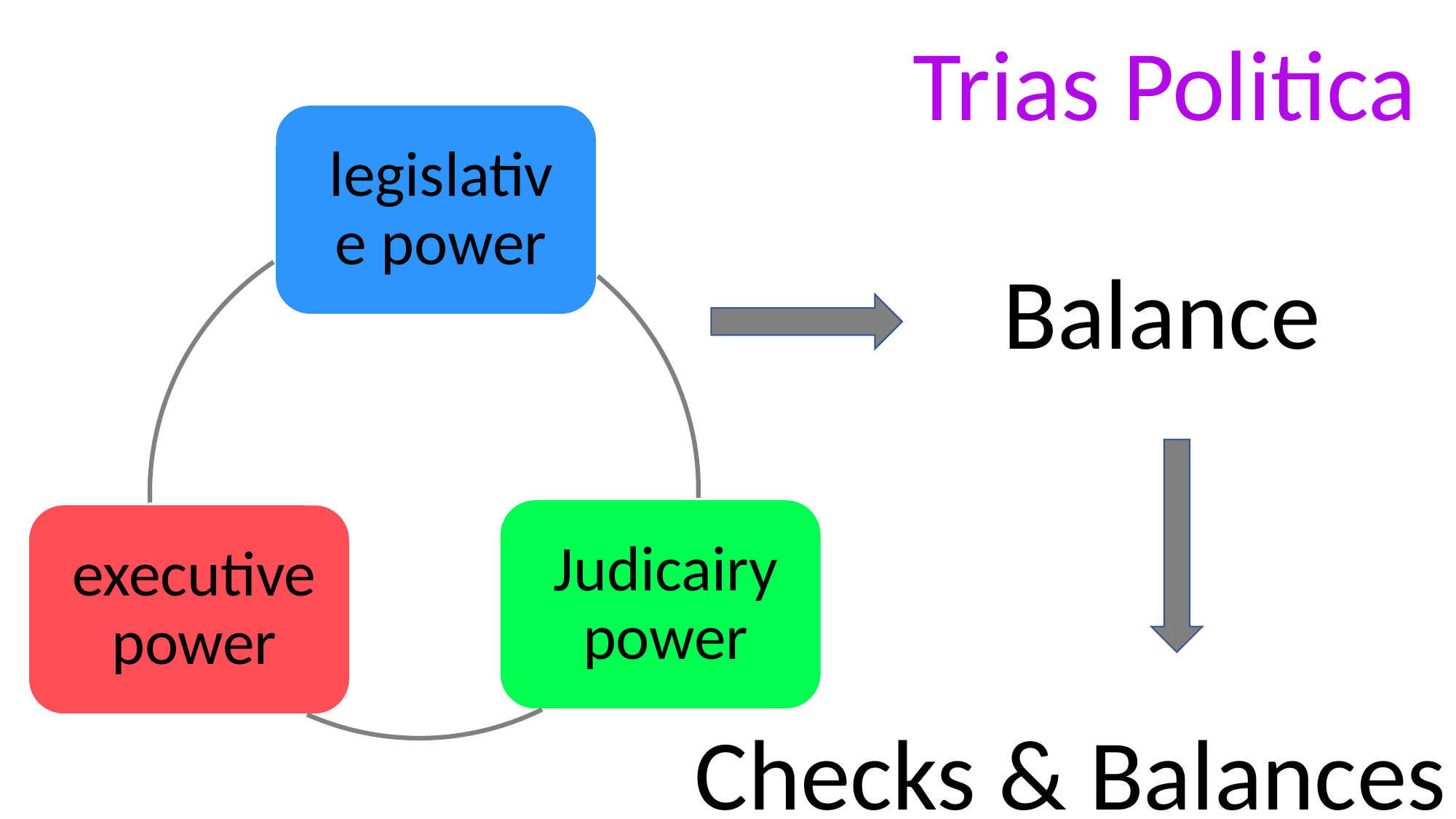

# Trias Politica
legislative power
Judicairy power
executive power
Balance

Checks & Balances